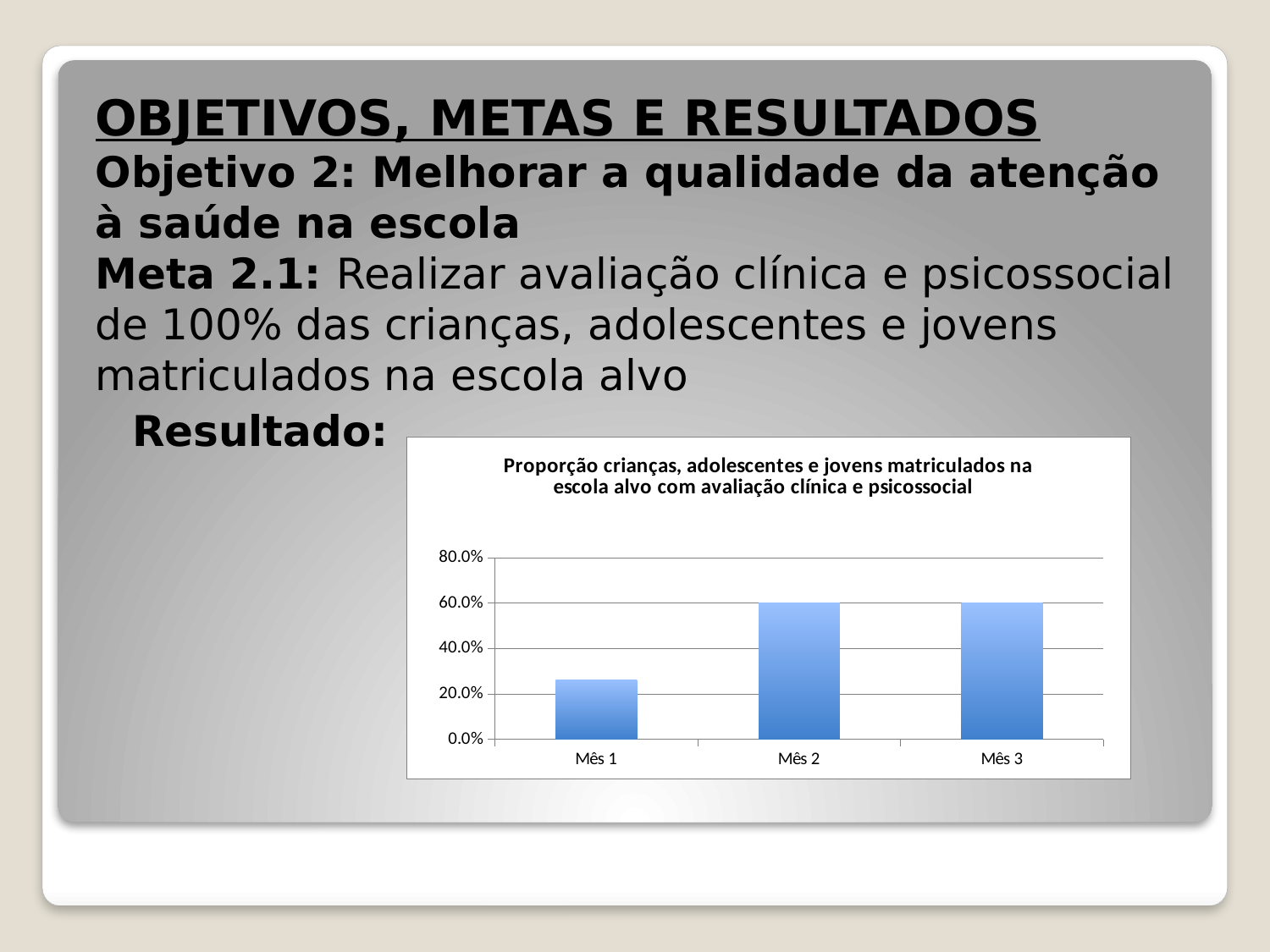

OBJETIVOS, METAS E RESULTADOS
Objetivo 2: Melhorar a qualidade da atenção à saúde na escola
Meta 2.1: Realizar avaliação clínica e psicossocial de 100% das crianças, adolescentes e jovens matriculados na escola alvo
	Resultado:

### Chart:

| Category | Proporção crianças, adolescentes e jovens matriculados na escola alvo com avaliação clínica e psicossocial   |
|---|---|
| Mês 1 | 0.26 |
| Mês 2 | 0.6000000000000006 |
| Mês 3 | 0.6000000000000006 |